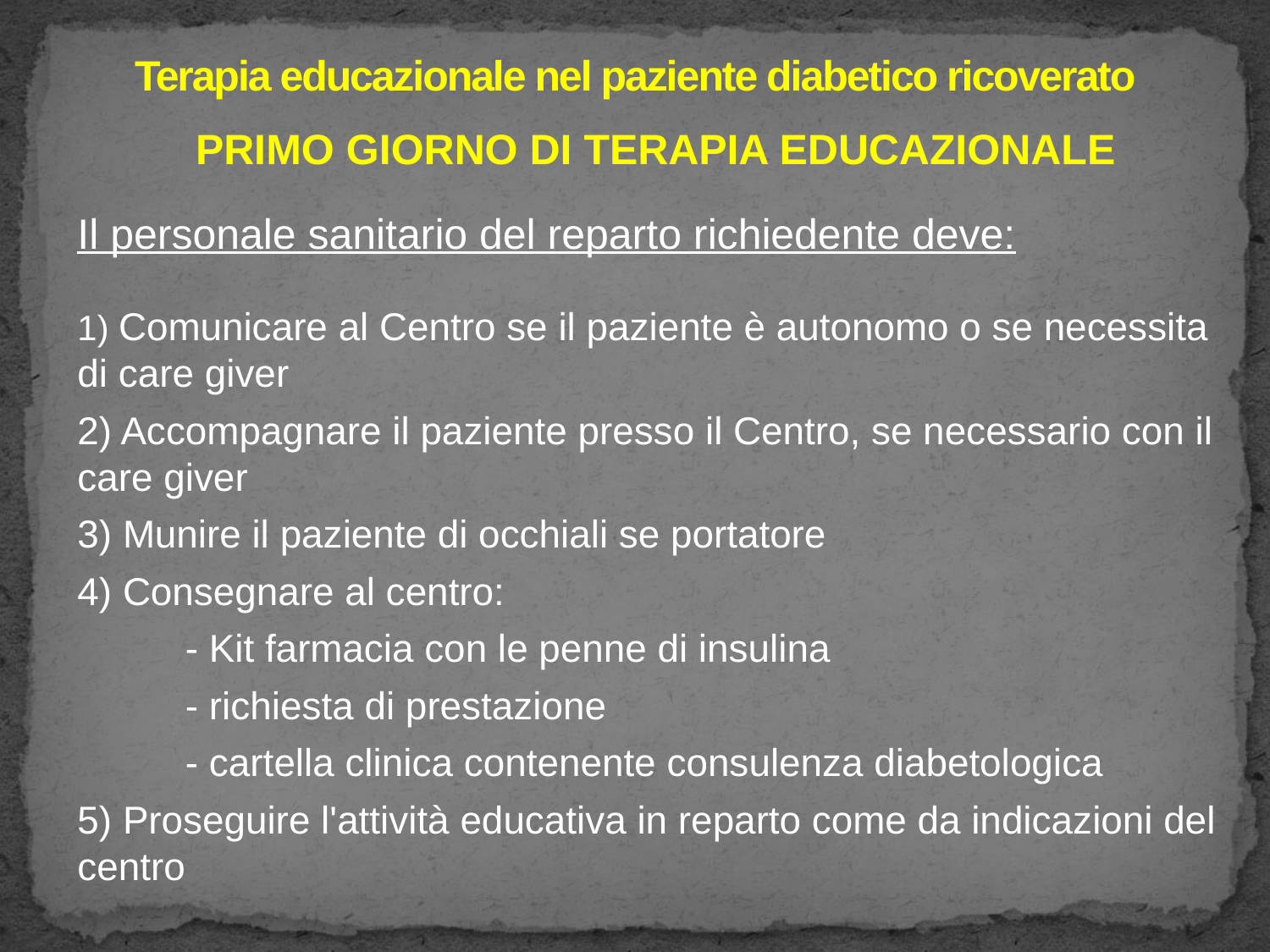

# Terapia educazionale nel paziente diabetico ricoverato
PRIMO GIORNO DI TERAPIA EDUCAZIONALE

Il personale sanitario del reparto richiedente deve:

1) Comunicare al Centro se il paziente è autonomo o se necessita di care giver
2) Accompagnare il paziente presso il Centro, se necessario con il care giver
3) Munire il paziente di occhiali se portatore
4) Consegnare al centro:
          - Kit farmacia con le penne di insulina
          - richiesta di prestazione
          - cartella clinica contenente consulenza diabetologica
5) Proseguire l'attività educativa in reparto come da indicazioni del centro